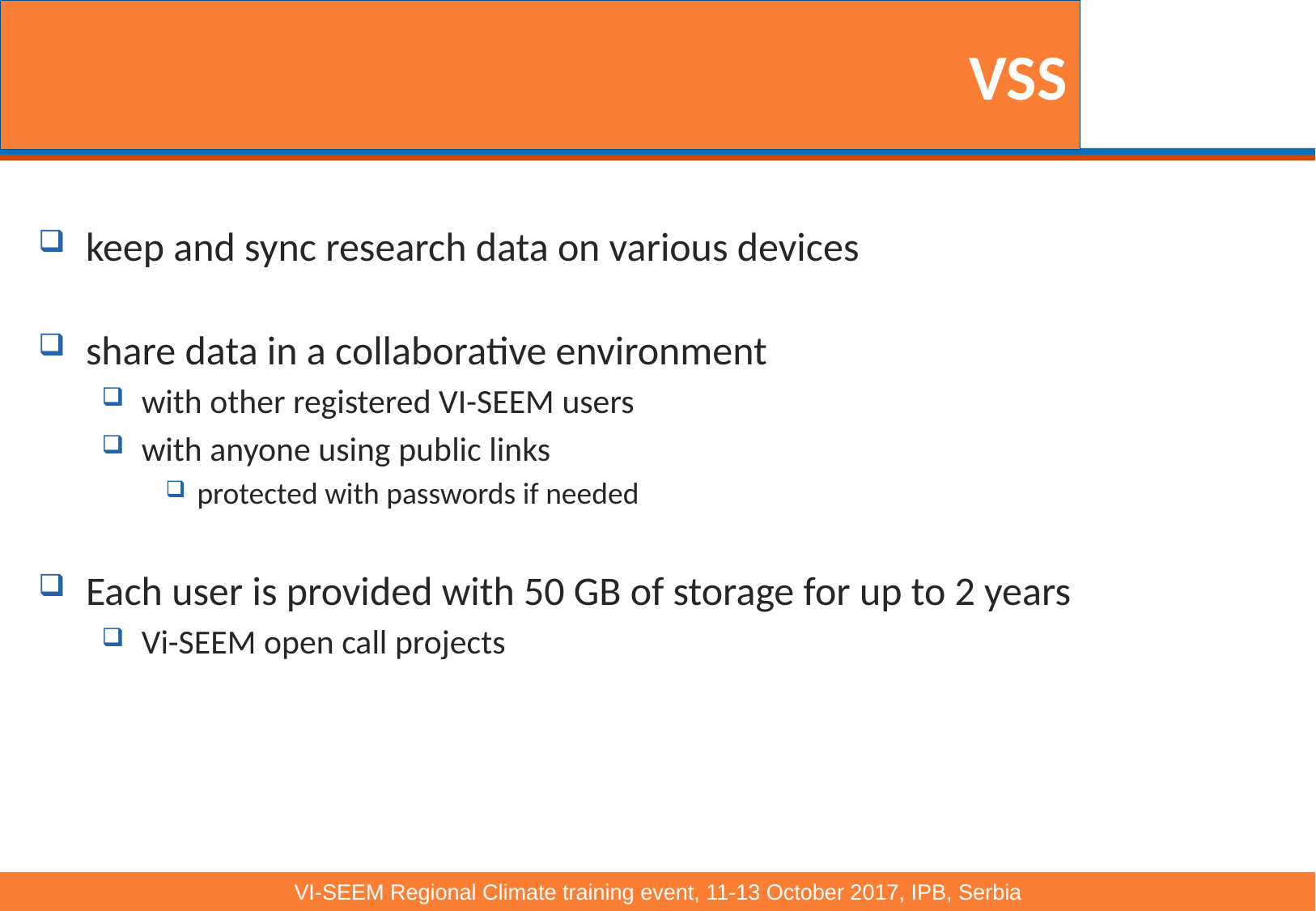

# VSS
keep and sync research data on various devices

share data in a collaborative environment
with other registered VI-SEEM users
with anyone using public links
protected with passwords if needed

Each user is provided with 50 GB of storage for up to 2 years
Vi-SEEM open call projects

VI-SEEM Regional Climate training event, 11-13 October 2017, IPB, Serbia